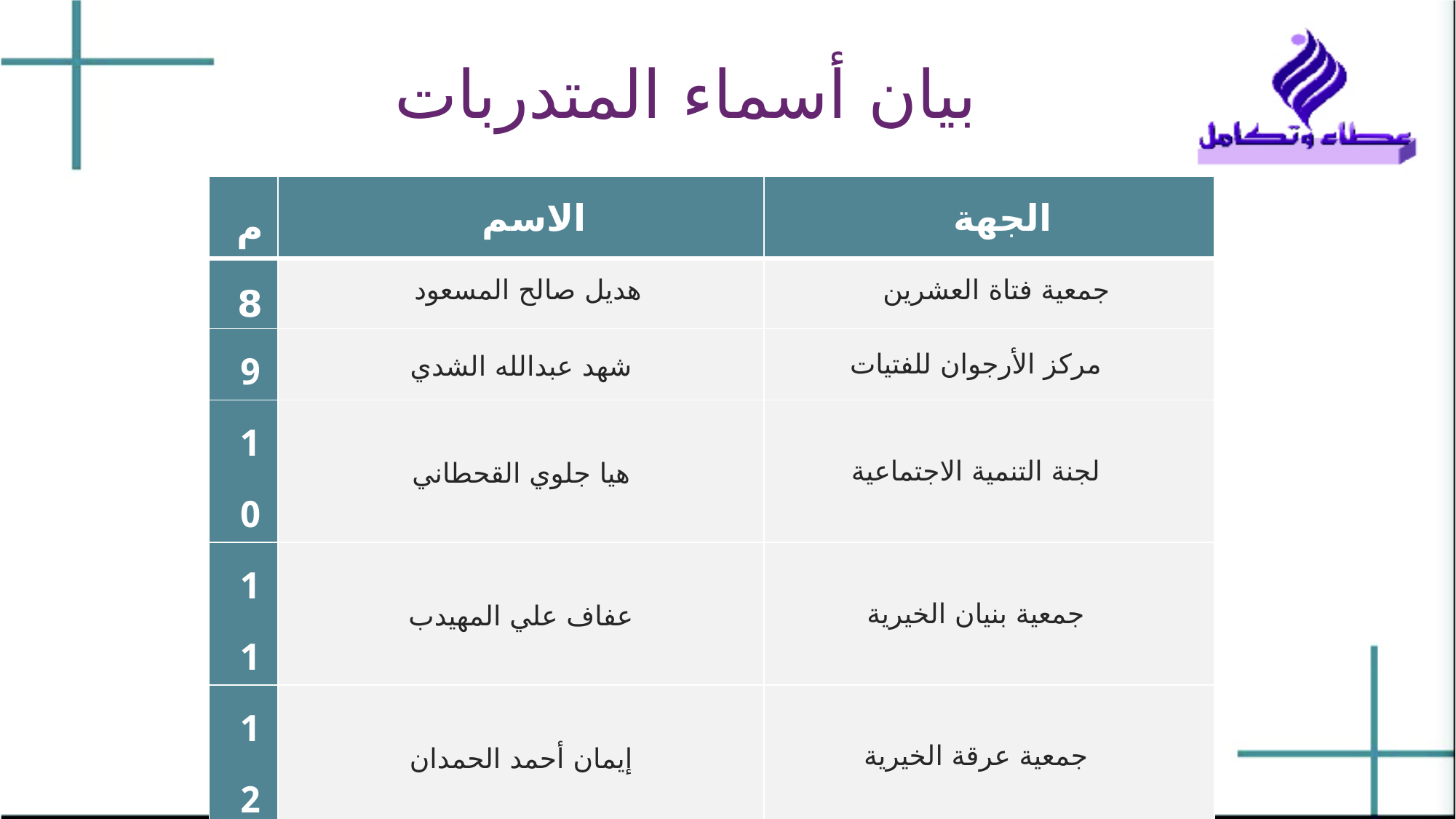

# بيان أسماء المتدربات
| م | الاسم | الجهة |
| --- | --- | --- |
| 8 | هديل صالح المسعود | جمعية فتاة العشرين |
| 9 | شهد عبدالله الشدي | مركز الأرجوان للفتيات |
| 10 | هيا جلوي القحطاني | لجنة التنمية الاجتماعية |
| 11 | عفاف علي المهيدب | جمعية بنيان الخيرية |
| 12 | إيمان أحمد الحمدان | جمعية عرقة الخيرية |
| 13 | جواهر راشد الشعلان | جمعية أيامى الأهلية |
| 14 | حنان بنت فهد السيف | جمعية أيامى الأهلية |